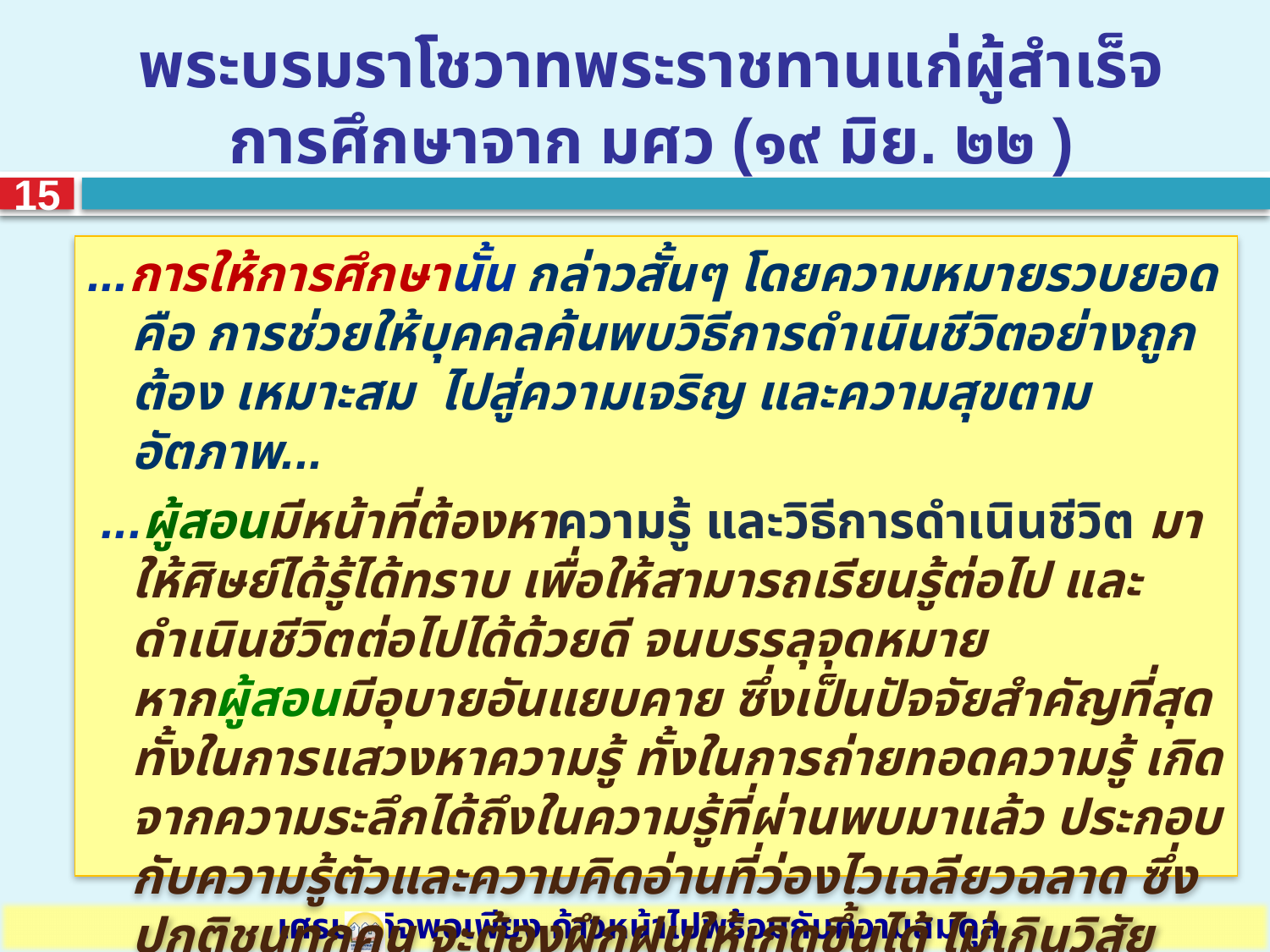

# พระบรมราโชวาทพระราชทานแก่ผู้สำเร็จการศึกษาจาก มศว (๑๙ มิย. ๒๒ )
15
...การให้การศึกษานั้น กล่าวสั้นๆ โดยความหมายรวบยอด คือ การช่วยให้บุคคลค้นพบวิธีการดำเนินชีวิตอย่างถูกต้อง เหมาะสม  ไปสู่ความเจริญ และความสุขตามอัตภาพ...
 ...ผู้สอนมีหน้าที่ต้องหาความรู้ และวิธีการดำเนินชีวิต มาให้ศิษย์ได้รู้ได้ทราบ เพื่อให้สามารถเรียนรู้ต่อไป และดำเนินชีวิตต่อไปได้ด้วยดี จนบรรลุจุดหมาย
หากผู้สอนมีอุบายอันแยบคาย ซึ่งเป็นปัจจัยสำคัญที่สุดทั้งในการแสวงหาความรู้ ทั้งในการถ่ายทอดความรู้ เกิดจากความระลึกได้ถึงในความรู้ที่ผ่านพบมาแล้ว ประกอบกับความรู้ตัวและความคิดอ่านที่ว่องไวเฉลียวฉลาด ซึ่งปกติชนทุกคน จะต้องฝึกฝนให้เกิดขึ้นได้ ไม่เกินวิสัย แล้วนำมาใช้ควบเข้ากับความรู้ความถนัด ของตนให้เป็นประโยชน์ได้ทุกโอกาส....”